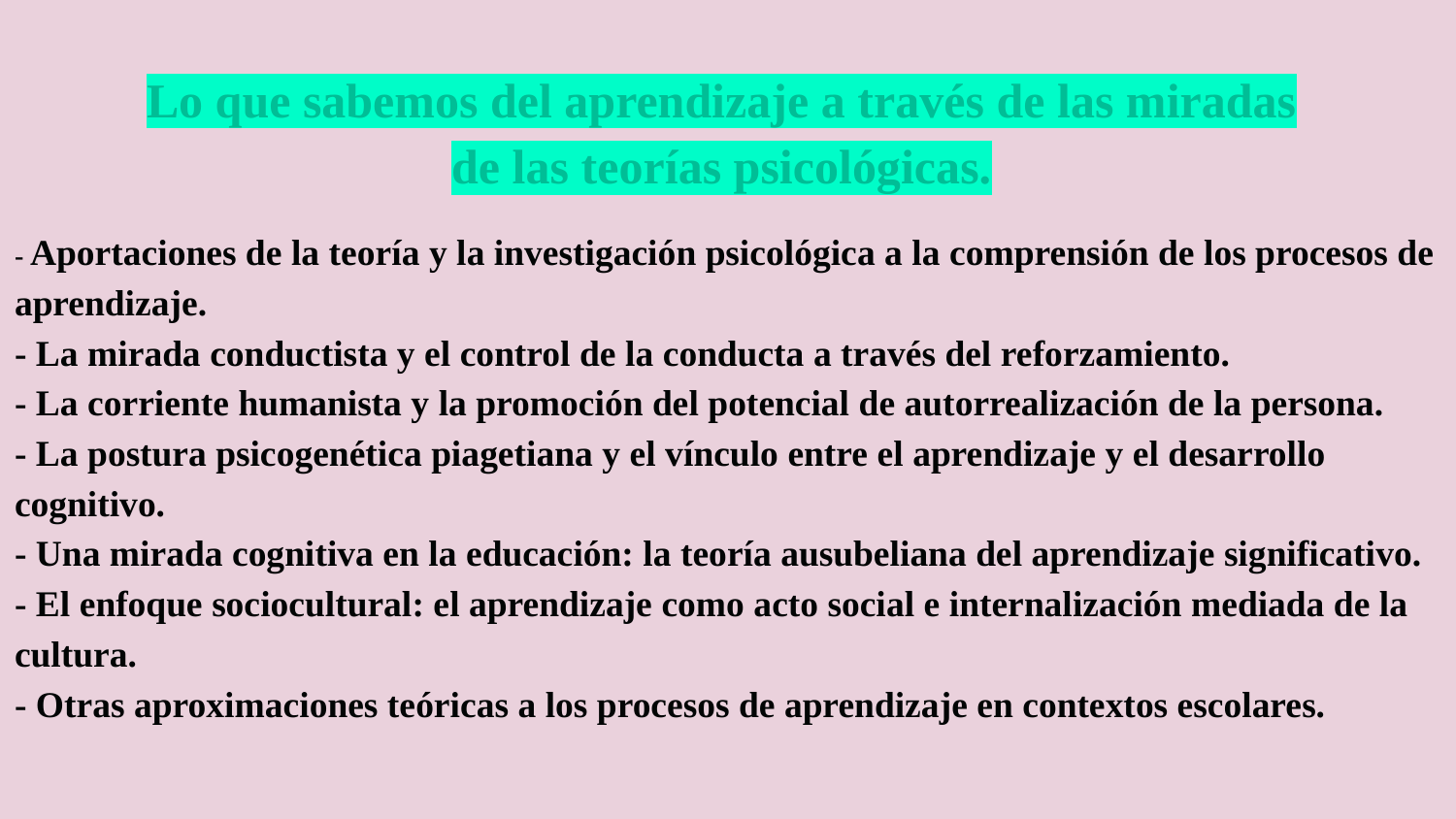

# Lo que sabemos del aprendizaje a través de las miradas de las teorías psicológicas.

- Aportaciones de la teoría y la investigación psicológica a la comprensión de los procesos de aprendizaje.
- La mirada conductista y el control de la conducta a través del reforzamiento.
- La corriente humanista y la promoción del potencial de autorrealización de la persona.
- La postura psicogenética piagetiana y el vínculo entre el aprendizaje y el desarrollo
cognitivo.
- Una mirada cognitiva en la educación: la teoría ausubeliana del aprendizaje significativo.
- El enfoque sociocultural: el aprendizaje como acto social e internalización mediada de la cultura.
- Otras aproximaciones teóricas a los procesos de aprendizaje en contextos escolares.